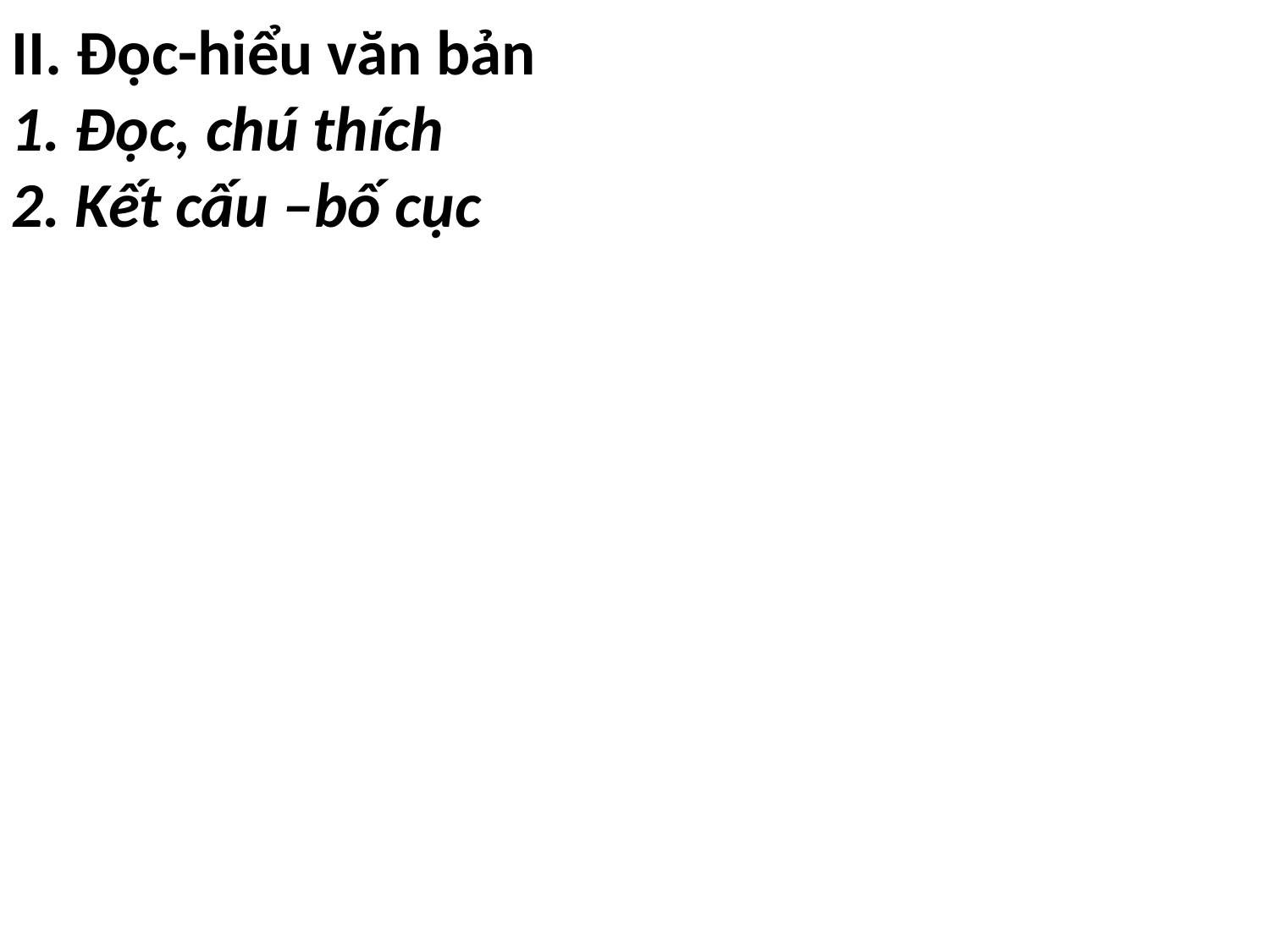

II. Đọc-hiểu văn bản
1. Đọc, chú thích
2. Kết cấu –bố cục